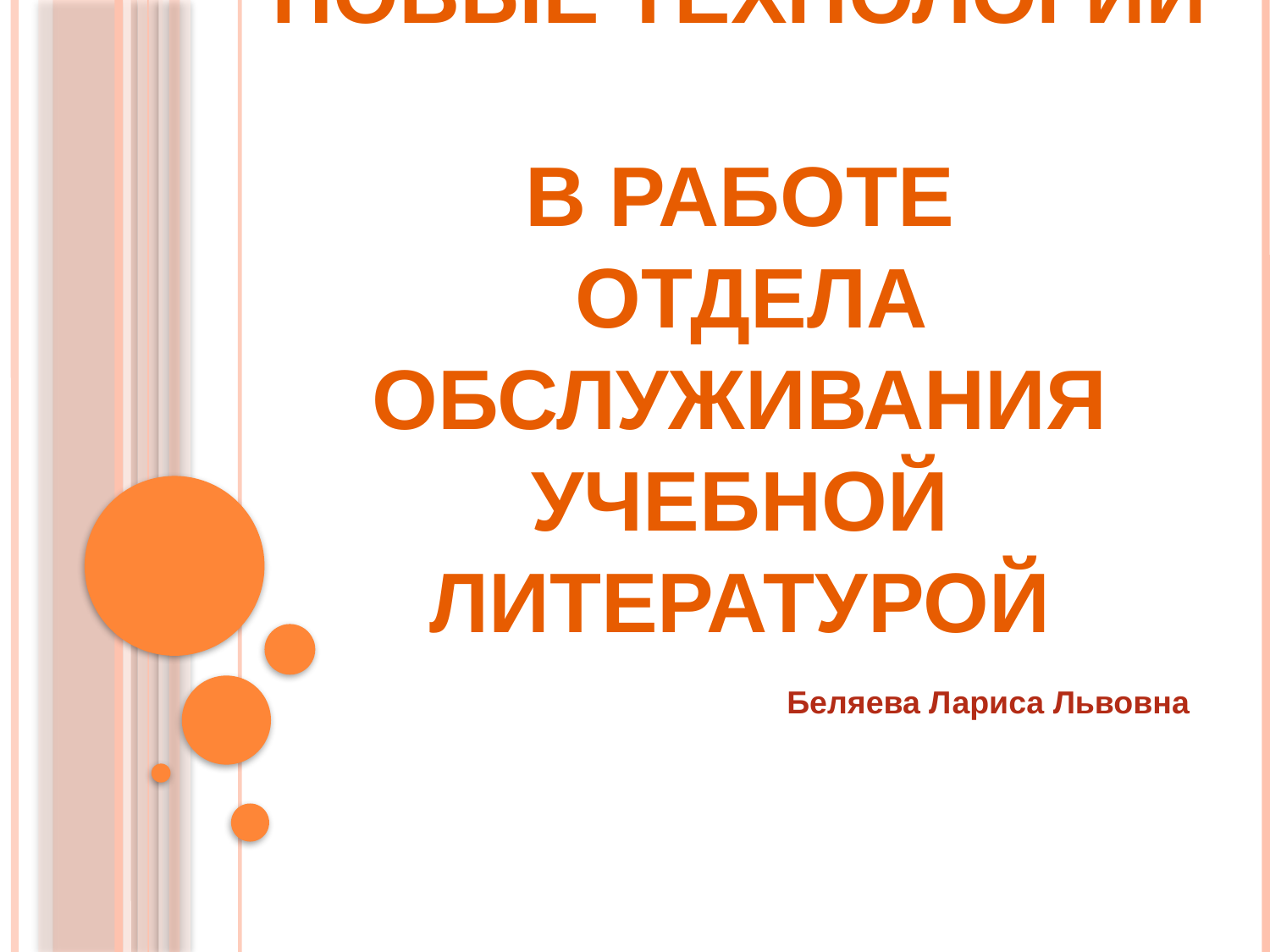

# Новые технологии в работе отдела обслуживания учебной литературой
Беляева Лариса Львовна